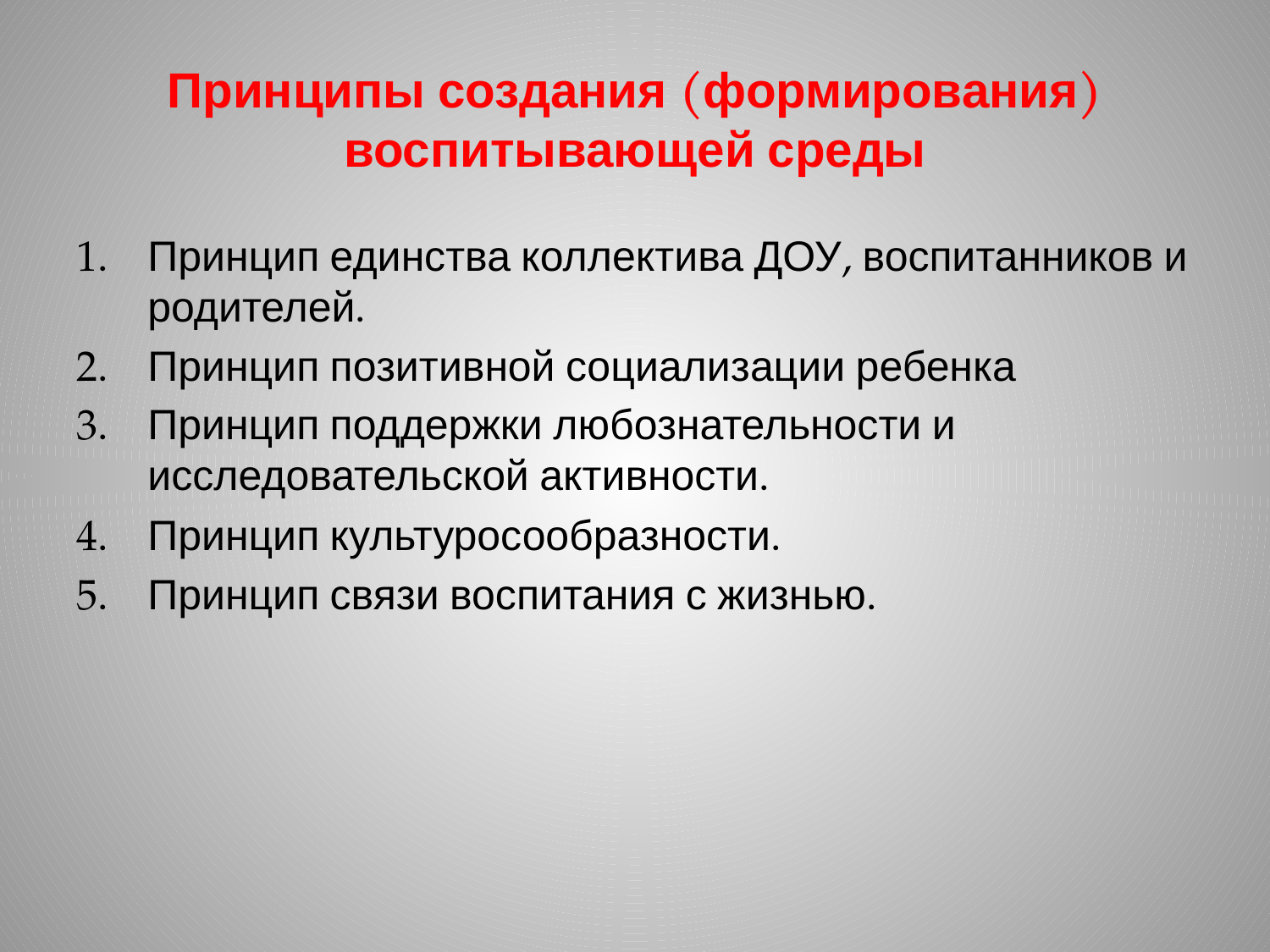

# Принципы создания (формирования) воспитывающей среды
Принцип единства коллектива ДОУ, воспитанников и родителей.
Принцип позитивной социализации ребенка
Принцип поддержки любознательности и исследовательской активности.
Принцип культуросообразности.
Принцип связи воспитания с жизнью.